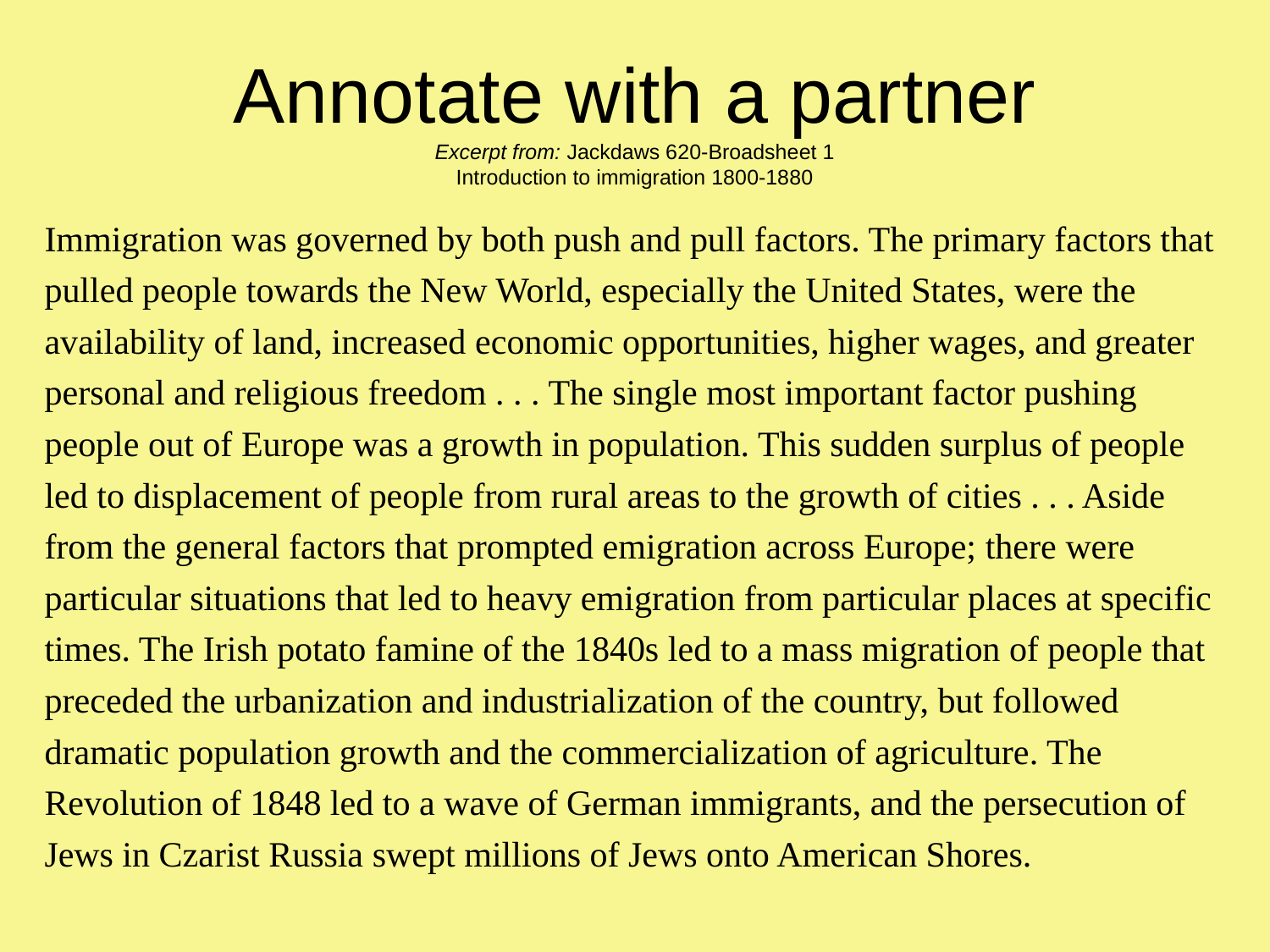

# Annotate with a partner Excerpt from: Jackdaws 620-Broadsheet 1 Introduction to immigration 1800-1880
Immigration was governed by both push and pull factors. The primary factors that pulled people towards the New World, especially the United States, were the availability of land, increased economic opportunities, higher wages, and greater personal and religious freedom . . . The single most important factor pushing people out of Europe was a growth in population. This sudden surplus of people led to displacement of people from rural areas to the growth of cities . . . Aside from the general factors that prompted emigration across Europe; there were particular situations that led to heavy emigration from particular places at specific times. The Irish potato famine of the 1840s led to a mass migration of people that preceded the urbanization and industrialization of the country, but followed dramatic population growth and the commercialization of agriculture. The Revolution of 1848 led to a wave of German immigrants, and the persecution of Jews in Czarist Russia swept millions of Jews onto American Shores.